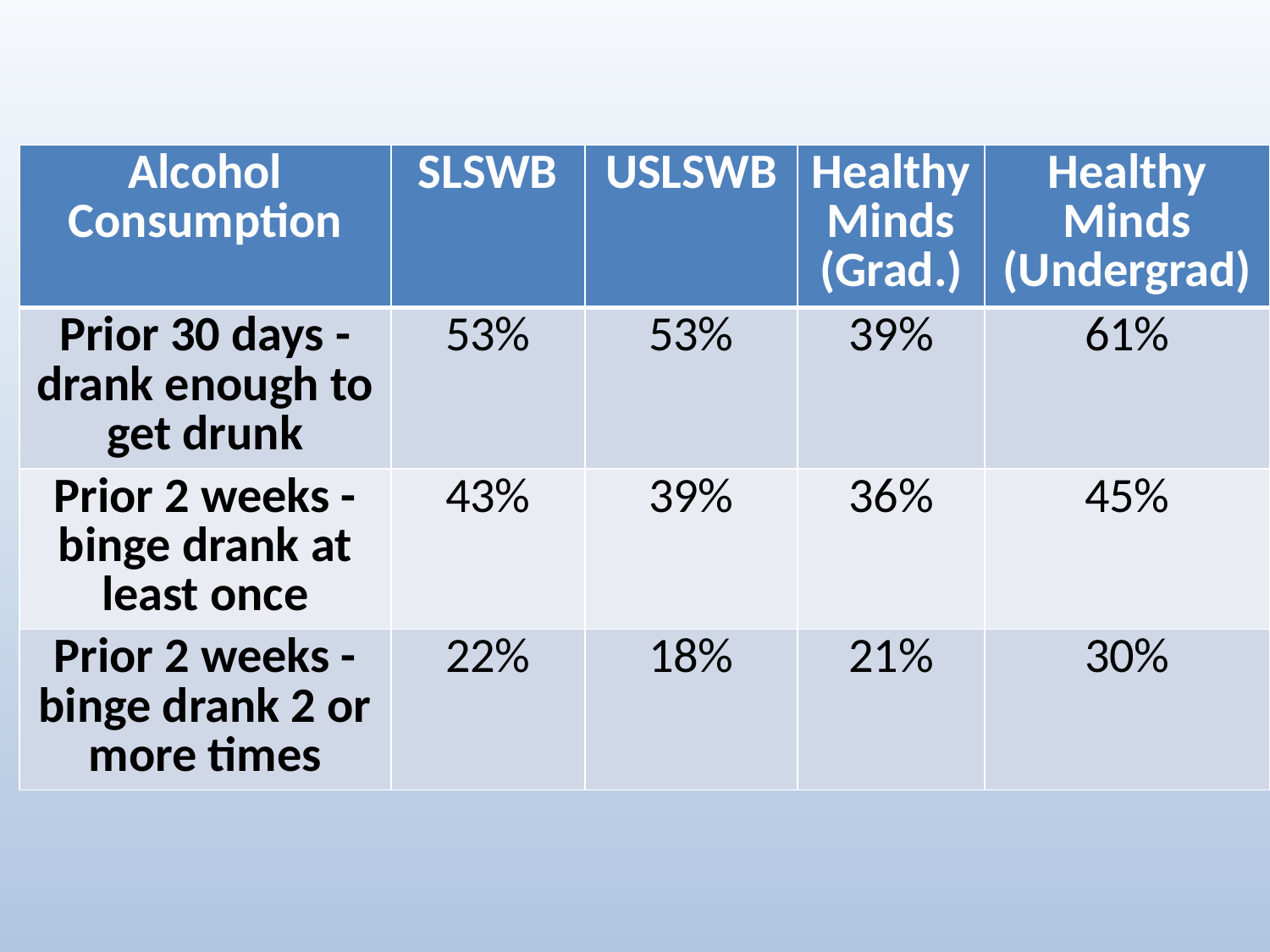

| Alcohol Consumption | SLSWB | USLSWB | Healthy Minds (Grad.) | Healthy Minds (Undergrad) |
| --- | --- | --- | --- | --- |
| Prior 30 days - drank enough to get drunk | 53% | 53% | 39% | 61% |
| Prior 2 weeks - binge drank at least once | 43% | 39% | 36% | 45% |
| Prior 2 weeks - binge drank 2 or more times | 22% | 18% | 21% | 30% |